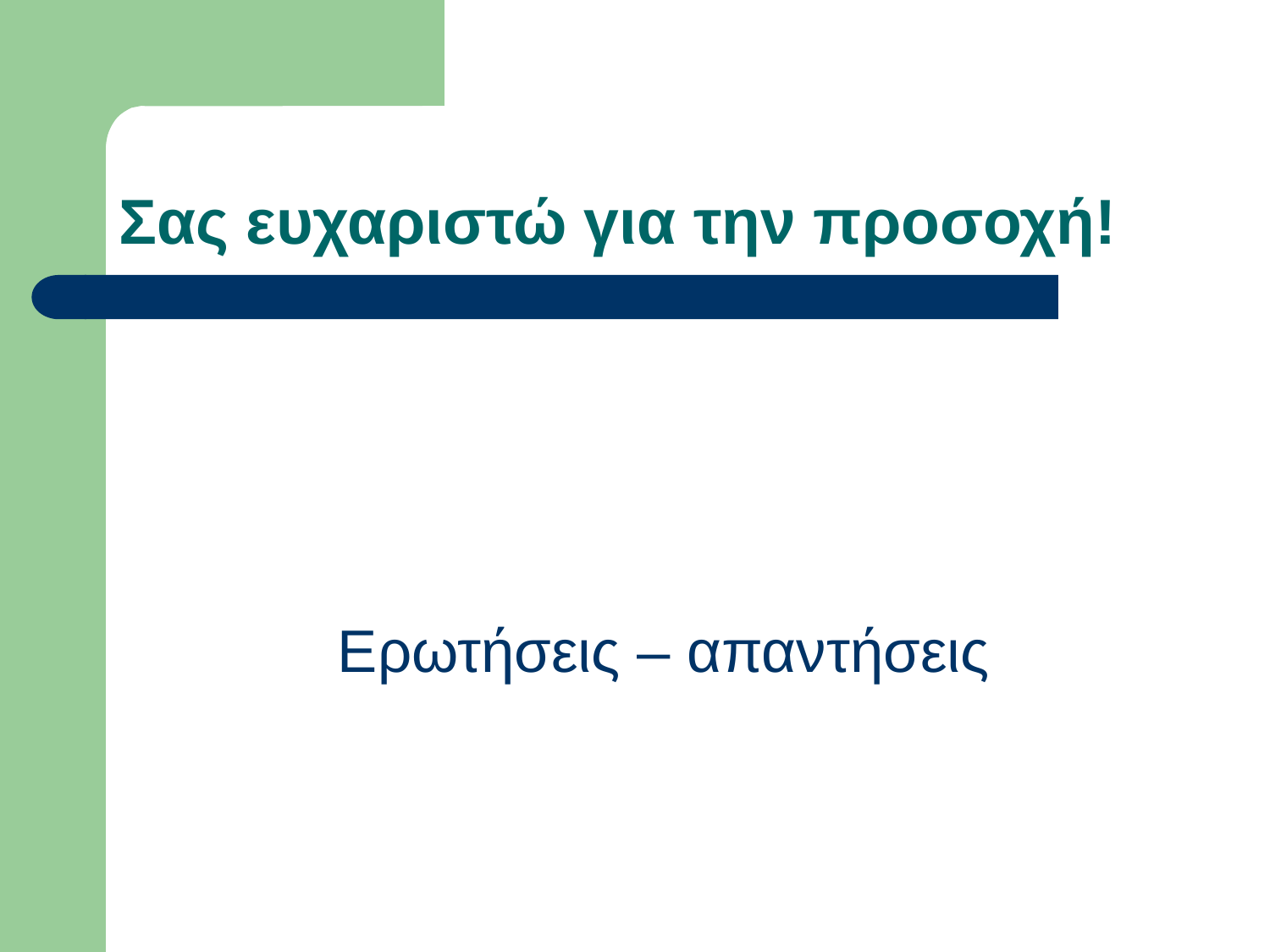

# Σας ευχαριστώ για την προσοχή!
Ερωτήσεις – απαντήσεις